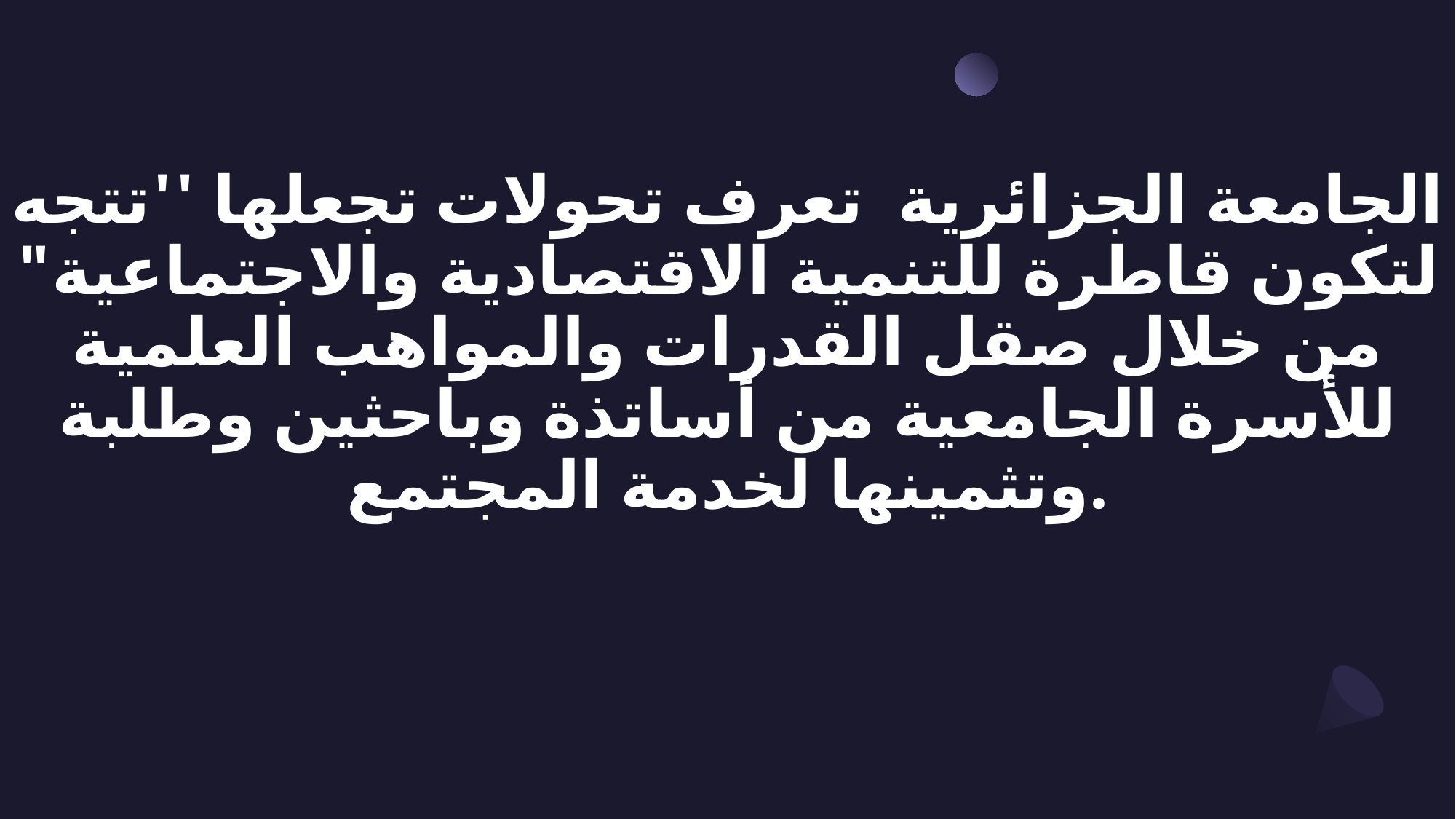

# الجامعة الجزائرية  تعرف تحولات تجعلها ''تتجه لتكون قاطرة للتنمية الاقتصادية والاجتماعية" من خلال صقل القدرات والمواهب العلمية للأسرة الجامعية من أساتذة وباحثين وطلبة وتثمينها لخدمة المجتمع.